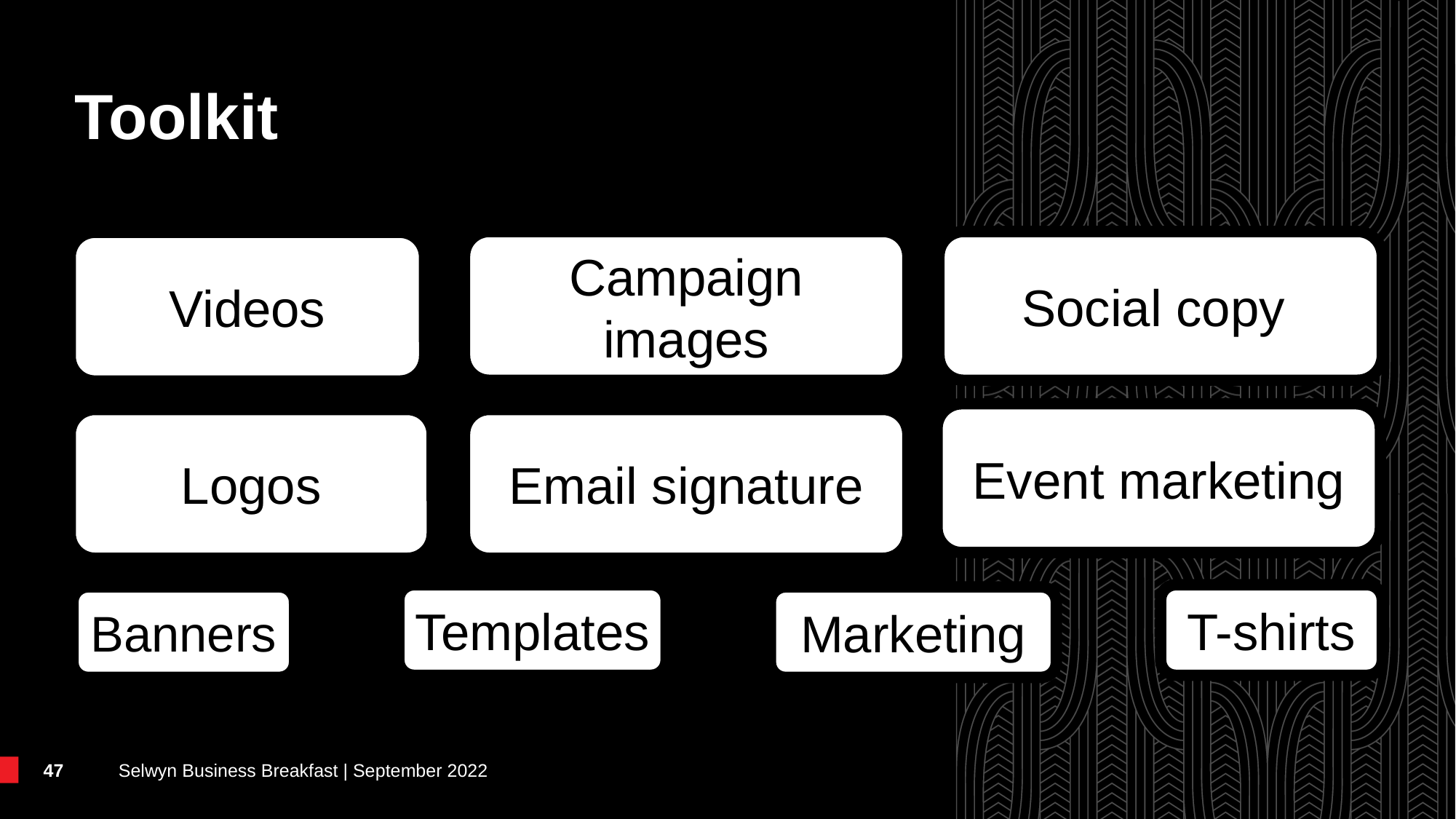

# Toolkit
Campaign images
Social copy
Videos
Event marketing
Logos
Email signature
Templates
T-shirts
Banners
Marketing
47
Selwyn Business Breakfast | September 2022